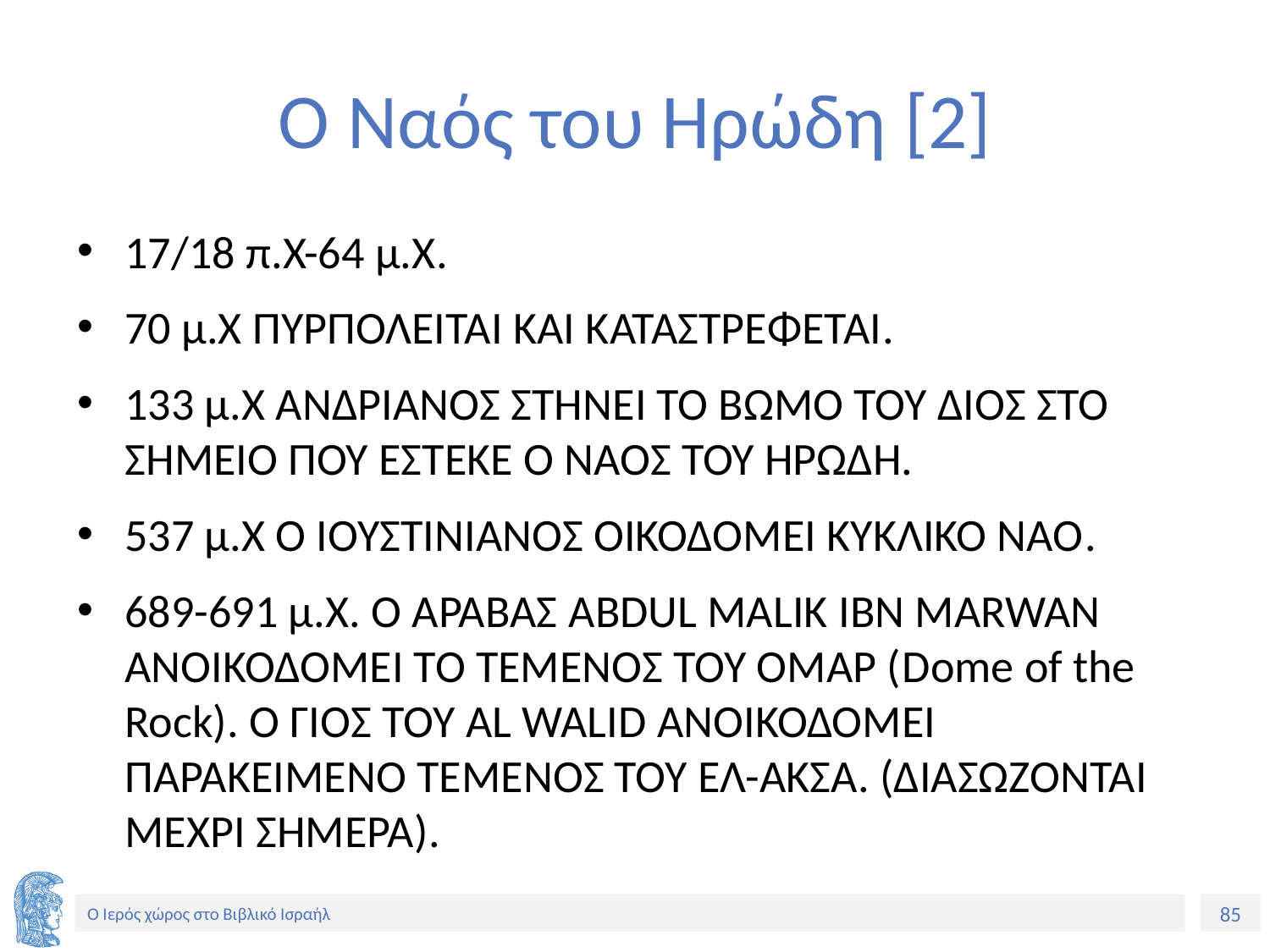

# Ο Ναός του Ηρώδη [2]
17/18 π.Χ-64 μ.Χ.
70 μ.Χ ΠΥΡΠΟΛΕΙΤΑΙ ΚΑΙ ΚΑΤΑΣΤΡΕΦΕΤΑΙ.
133 μ.Χ ΑΝΔΡΙΑΝΟΣ ΣΤΗΝΕΙ ΤΟ ΒΩΜΟ ΤΟΥ ΔΙΟΣ ΣΤΟ ΣΗΜΕΙΟ ΠΟΥ ΕΣΤΕΚΕ Ο ΝΑΟΣ ΤΟΥ ΗΡΩΔΗ.
537 μ.Χ Ο ΙΟΥΣΤΙΝΙΑΝΟΣ ΟΙΚΟΔΟΜΕΙ ΚΥΚΛΙΚΟ ΝΑΟ.
689-691 μ.Χ. Ο ΑΡΑΒΑΣ ABDUL MALIK IBN MARWAN ΑΝΟΙΚΟΔΟΜΕΙ ΤΟ ΤΕΜΕΝΟΣ ΤΟΥ ΟΜΑΡ (Dome of the Rock). Ο ΓΙΟΣ ΤΟΥ AL WALID ΑΝΟΙΚΟΔΟΜΕΙ ΠΑΡΑΚΕΙΜΕΝΟ ΤΕΜΕΝΟΣ ΤΟΥ ΕΛ-ΑΚΣΑ. (ΔΙΑΣΩΖΟΝΤΑΙ ΜΕΧΡΙ ΣΗΜΕΡΑ).